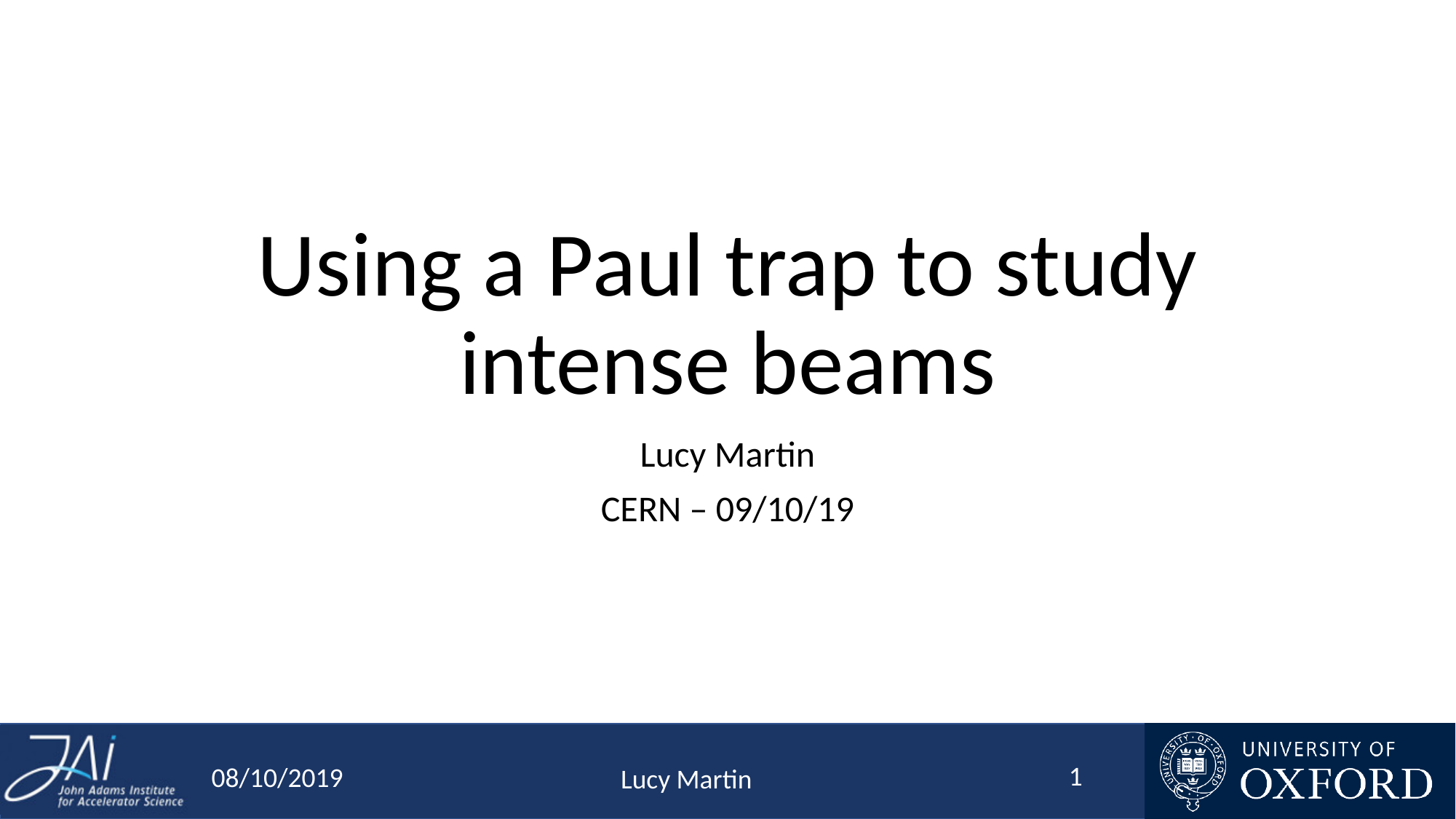

# Using a Paul trap to study intense beams
Lucy Martin
CERN – 09/10/19